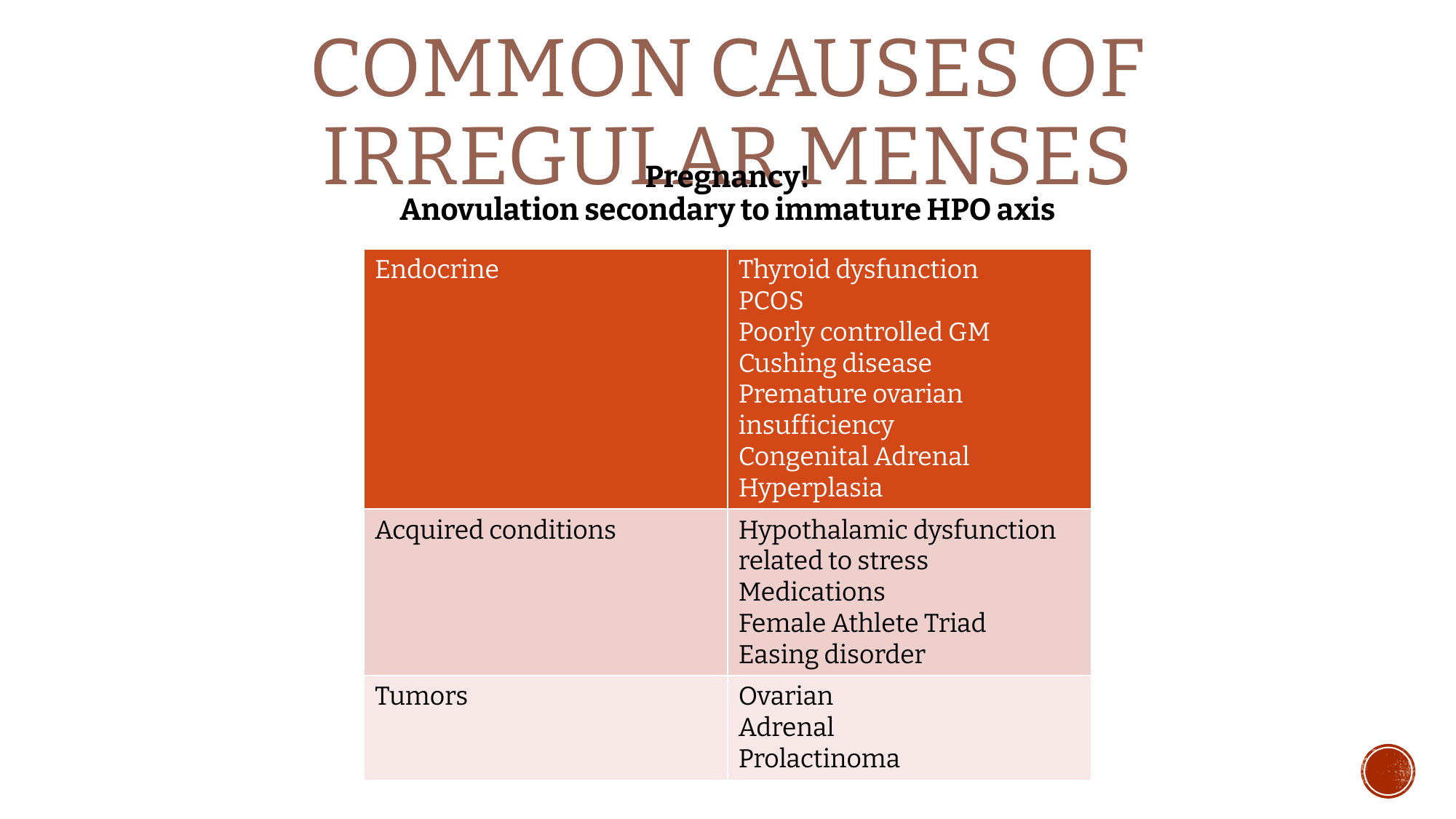

# common causes of irregular menses

Pregnancy!
Anovulation secondary to immature HPO axis

| Endocrine | Thyroid dysfunction PCOS Poorly controlled GM Cushing disease Premature ovarian insufficiency Congenital Adrenal Hyperplasia |
| --- | --- |
| Acquired conditions | Hypothalamic dysfunction related to stress Medications Female Athlete Triad Easing disorder |
| Tumors | Ovarian Adrenal Prolactinoma |